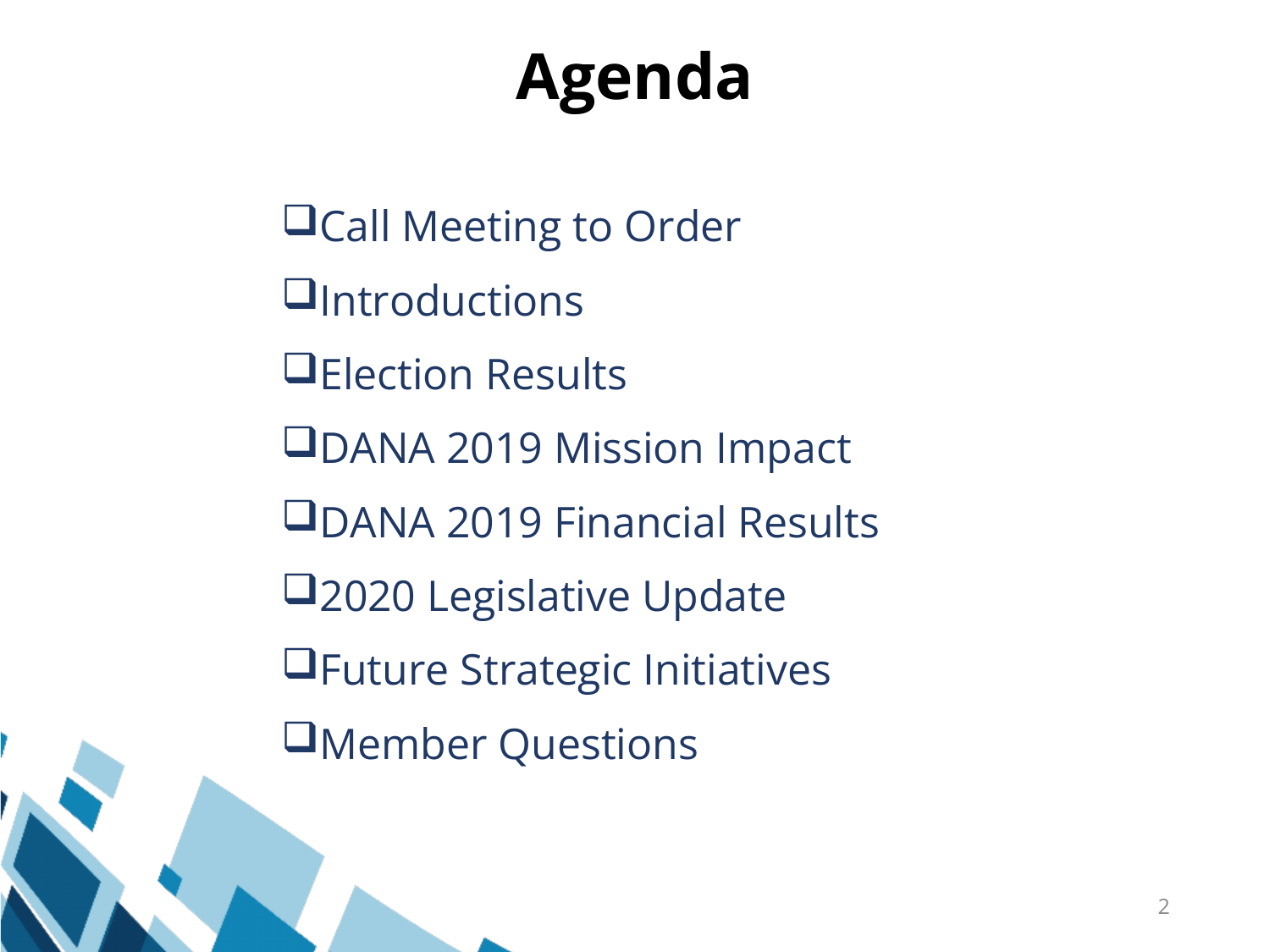

# Agenda
Call Meeting to Order
Introductions
Election Results
DANA 2019 Mission Impact
DANA 2019 Financial Results
2020 Legislative Update
Future Strategic Initiatives
Member Questions

2